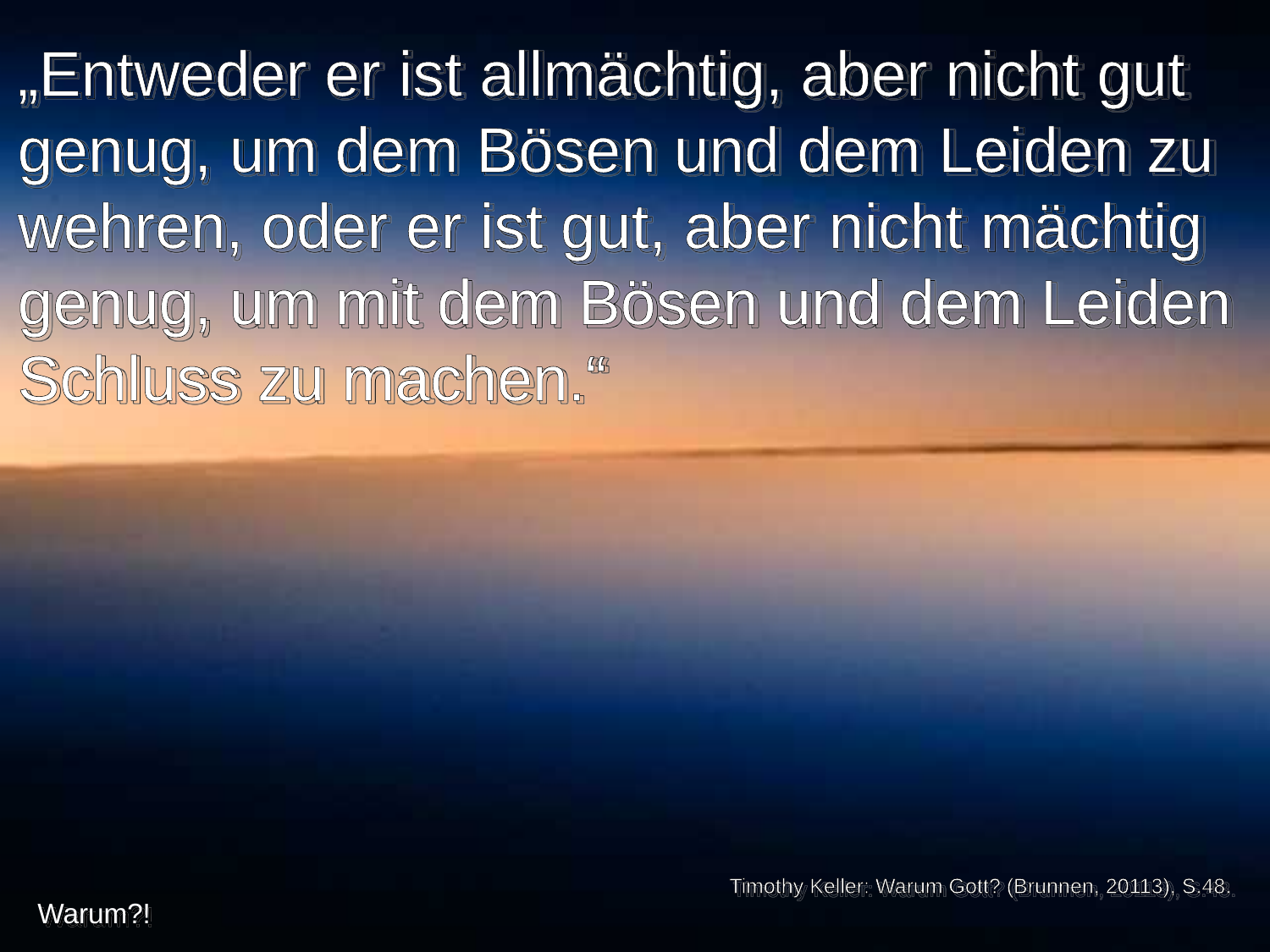

„Entweder er ist allmächtig, aber nicht gut genug, um dem Bösen und dem Leiden zu wehren, oder er ist gut, aber nicht mächtig genug, um mit dem Bösen und dem Leiden Schluss zu machen.“
Timothy Keller: Warum Gott? (Brunnen, 20113), S.48.
Warum?!